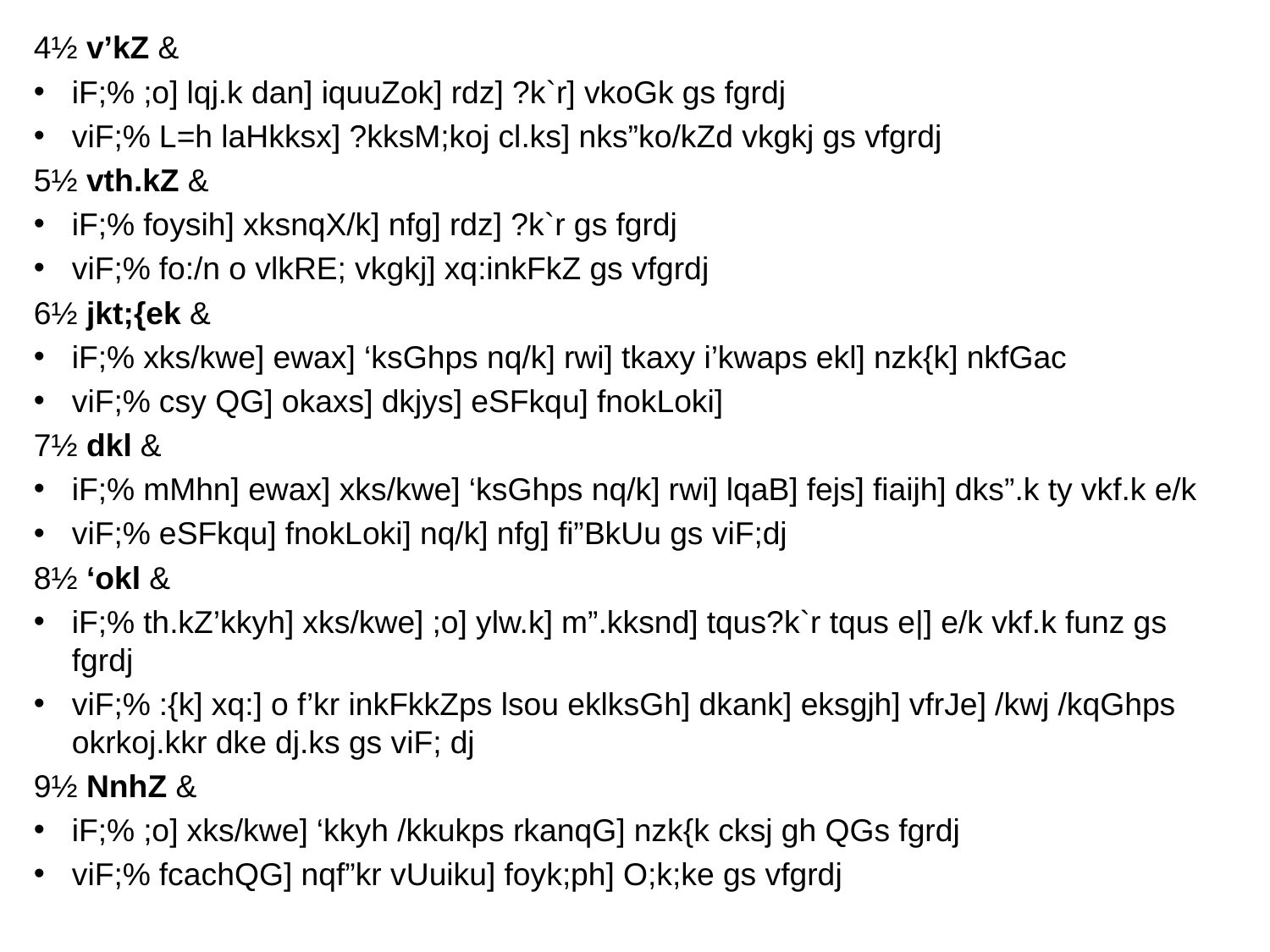

4½ v’kZ &
iF;% ;o] lqj.k dan] iquuZok] rdz] ?k`r] vkoGk gs fgrdj
viF;% L=h laHkksx] ?kksM;koj cl.ks] nks”ko/kZd vkgkj gs vfgrdj
5½ vth.kZ &
iF;% foysih] xksnqX/k] nfg] rdz] ?k`r gs fgrdj
viF;% fo:/n o vlkRE; vkgkj] xq:inkFkZ gs vfgrdj
6½ jkt;{ek &
iF;% xks/kwe] ewax] ‘ksGhps nq/k] rwi] tkaxy i’kwaps ekl] nzk{k] nkfGac
viF;% csy QG] okaxs] dkjys] eSFkqu] fnokLoki]
7½ dkl &
iF;% mMhn] ewax] xks/kwe] ‘ksGhps nq/k] rwi] lqaB] fejs] fiaijh] dks”.k ty vkf.k e/k
viF;% eSFkqu] fnokLoki] nq/k] nfg] fi”BkUu gs viF;dj
8½ ‘okl &
iF;% th.kZ’kkyh] xks/kwe] ;o] ylw.k] m”.kksnd] tqus?k`r tqus e|] e/k vkf.k funz gs fgrdj
viF;% :{k] xq:] o f’kr inkFkkZps lsou eklksGh] dkank] eksgjh] vfrJe] /kwj /kqGhps okrkoj.kkr dke dj.ks gs viF; dj
9½ NnhZ &
iF;% ;o] xks/kwe] ‘kkyh /kkukps rkanqG] nzk{k cksj gh QGs fgrdj
viF;% fcachQG] nqf”kr vUuiku] foyk;ph] O;k;ke gs vfgrdj